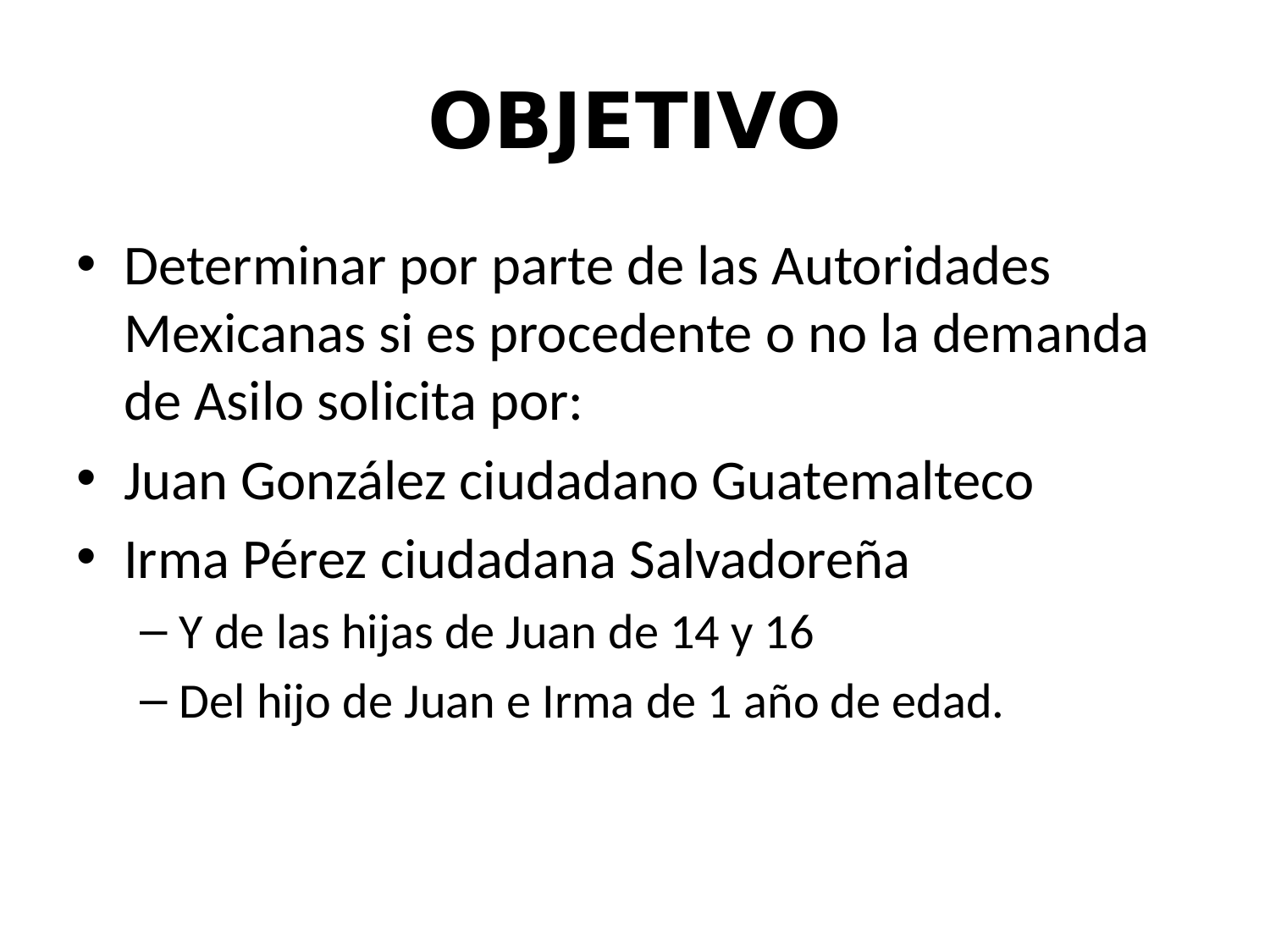

# OBJETIVO
Determinar por parte de las Autoridades Mexicanas si es procedente o no la demanda de Asilo solicita por:
Juan González ciudadano Guatemalteco
Irma Pérez ciudadana Salvadoreña
Y de las hijas de Juan de 14 y 16
Del hijo de Juan e Irma de 1 año de edad.